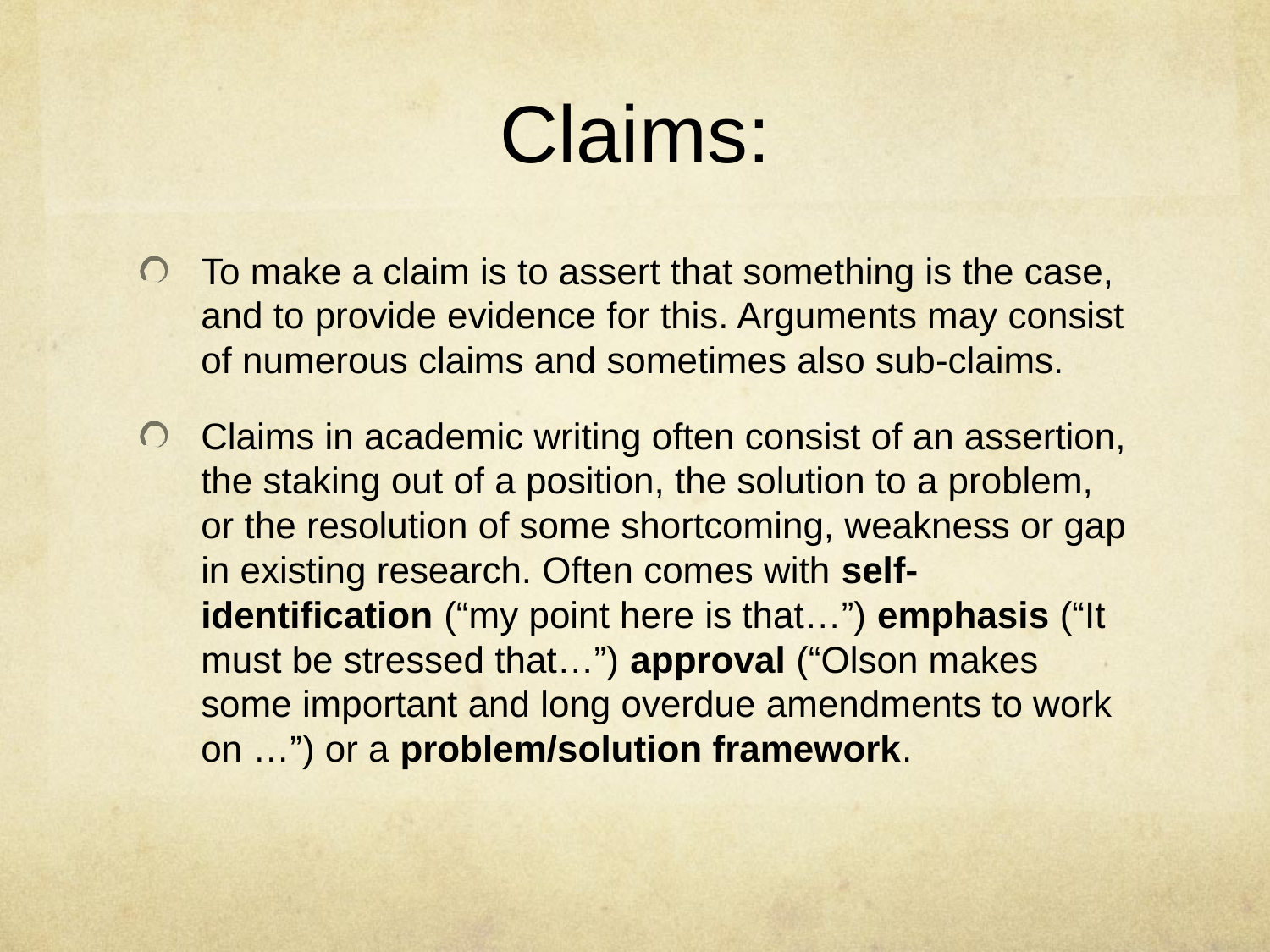

# Claims:
To make a claim is to assert that something is the case, and to provide evidence for this. Arguments may consist of numerous claims and sometimes also sub-claims.
Claims in academic writing often consist of an assertion, the staking out of a position, the solution to a problem, or the resolution of some shortcoming, weakness or gap in existing research. Often comes with self-identification (“my point here is that…”) emphasis (“It must be stressed that…”) approval (“Olson makes some important and long overdue amendments to work on …”) or a problem/solution framework.